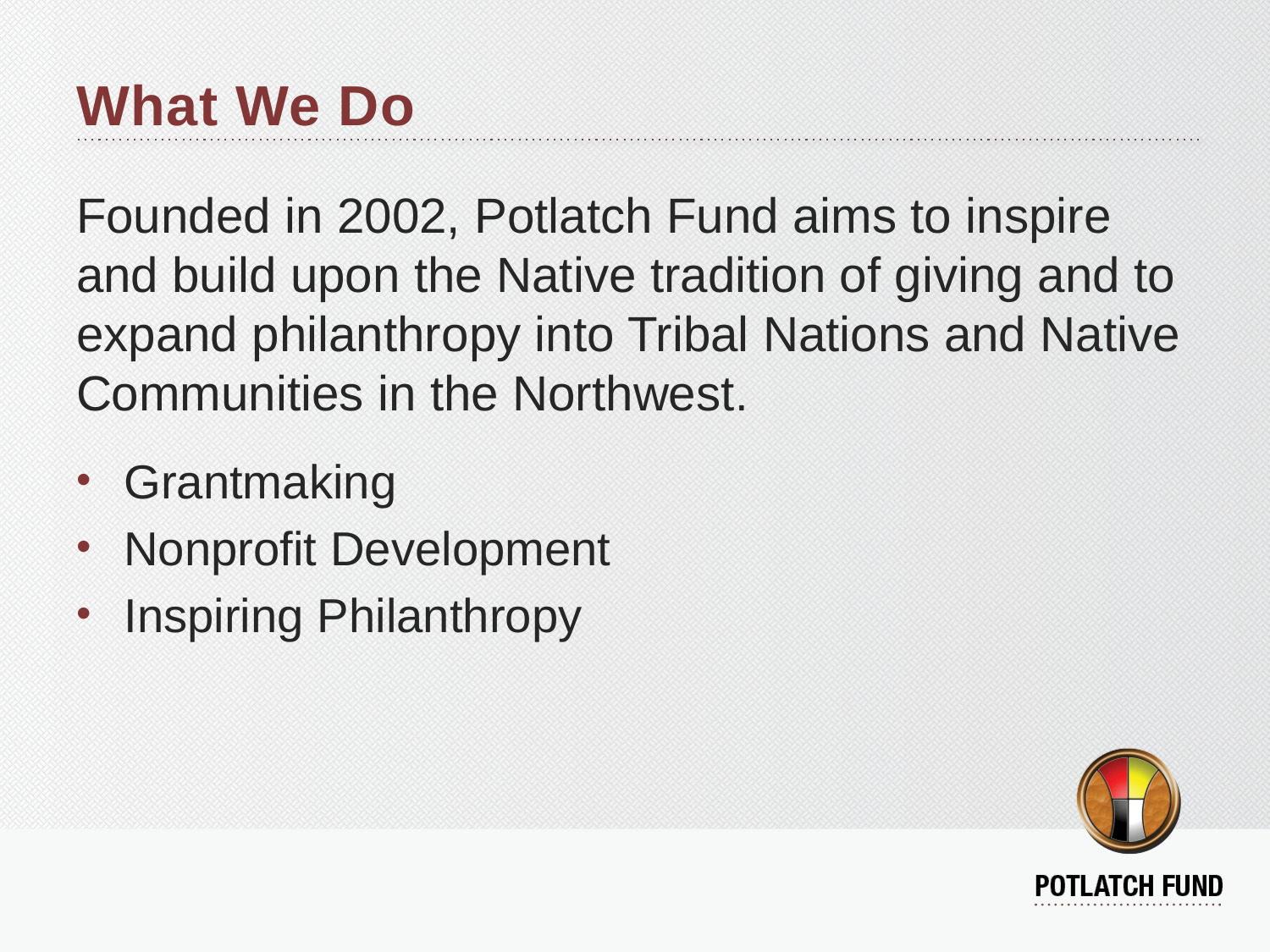

# What We Do
Founded in 2002, Potlatch Fund aims to inspire and build upon the Native tradition of giving and to expand philanthropy into Tribal Nations and Native Communities in the Northwest.
Grantmaking
Nonprofit Development
Inspiring Philanthropy